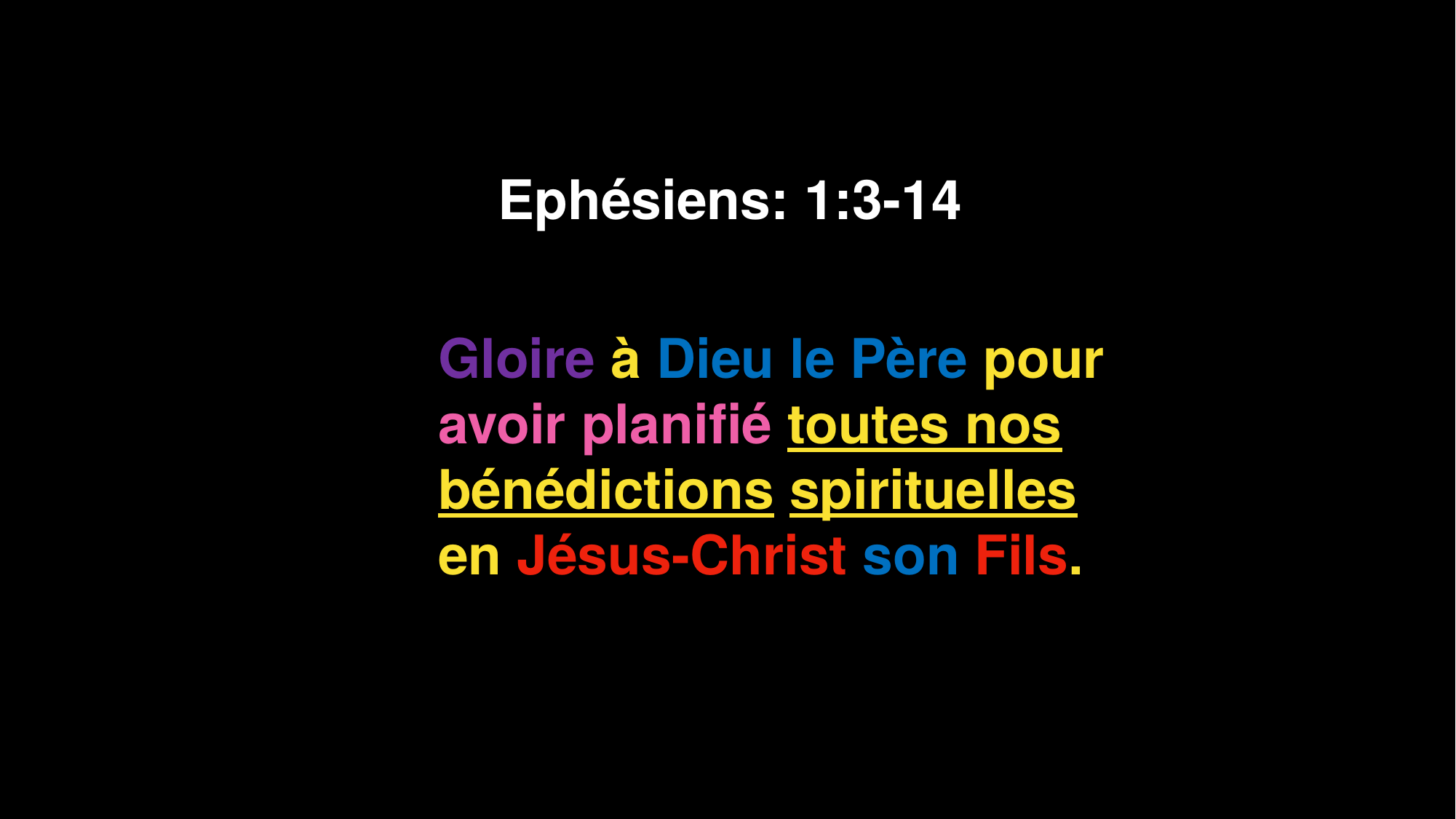

Ephésiens: 1:3-14
Gloire à Dieu le Père pour avoir planifié toutes nos bénédictions spirituelles
en Jésus-Christ son Fils.